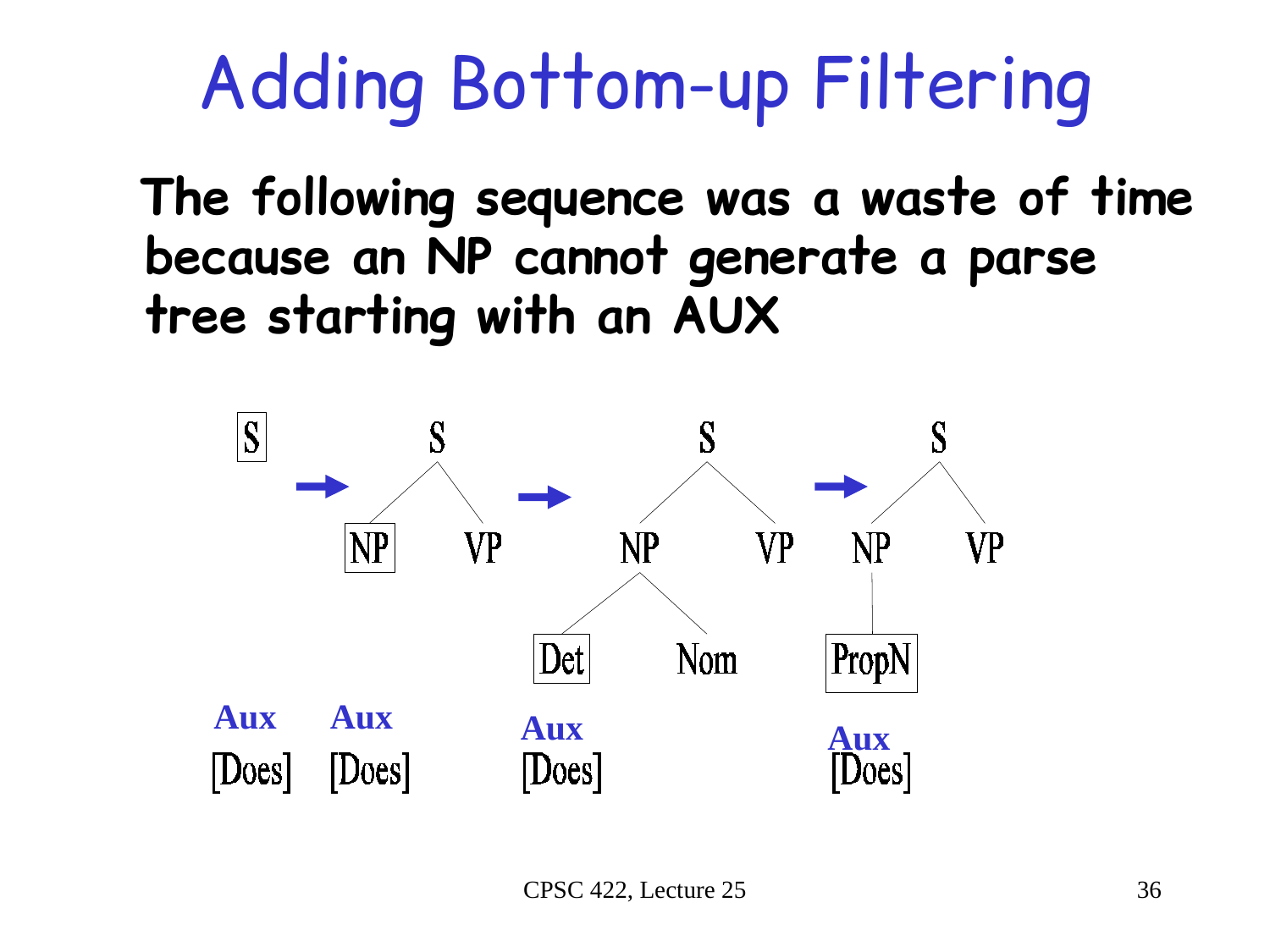

# Adding Bottom-up Filtering
  The following sequence was a waste of time because an NP cannot generate a parse tree starting with an AUX

Aux
Aux
Aux
Aux
CPSC 422, Lecture 25
36